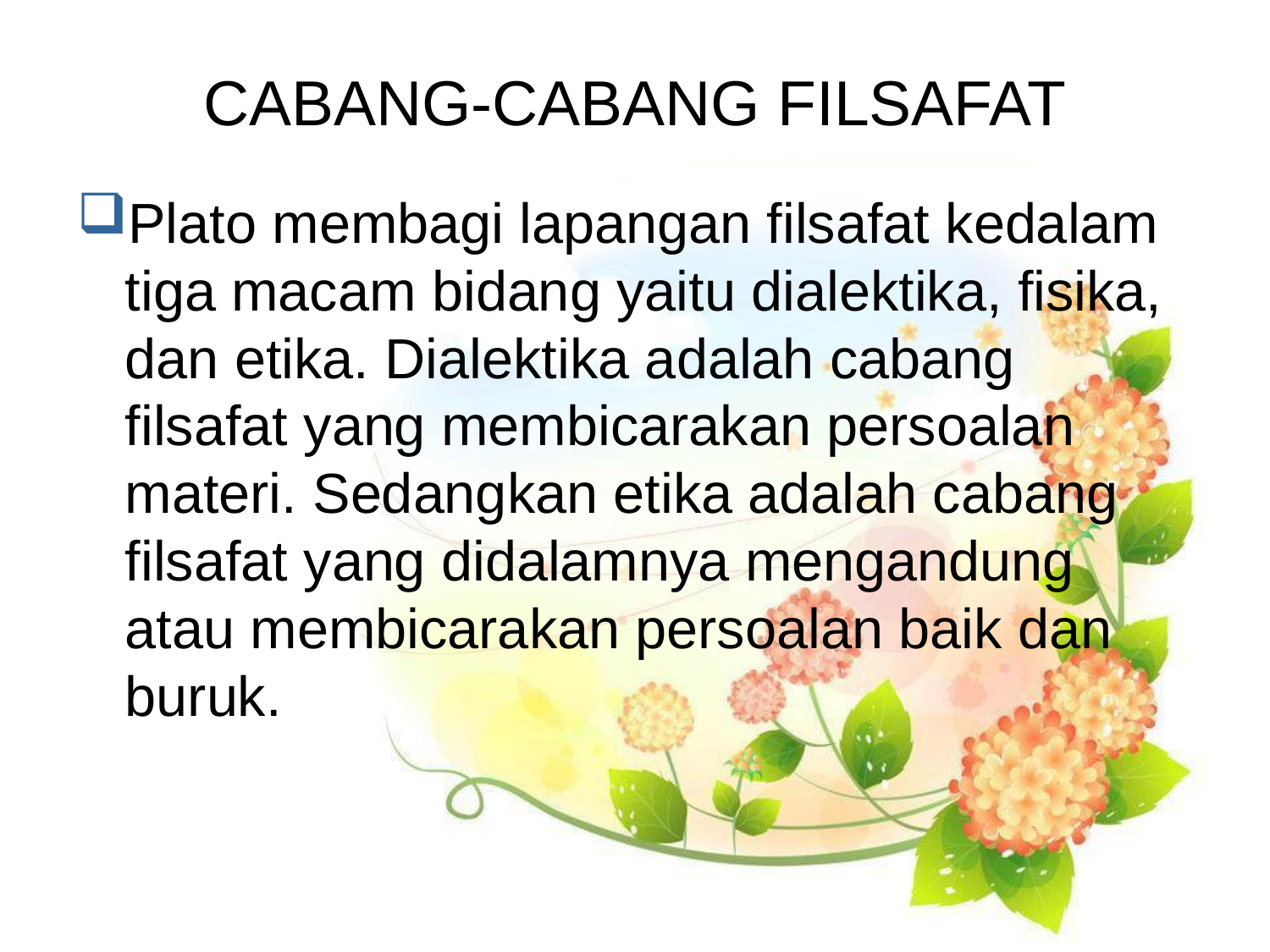

# CABANG-CABANG FILSAFAT
Plato membagi lapangan filsafat kedalam tiga macam bidang yaitu dialektika, fisika, dan etika. Dialektika adalah cabang filsafat yang membicarakan persoalan materi. Sedangkan etika adalah cabang filsafat yang didalamnya mengandung atau membicarakan persoalan baik dan buruk.